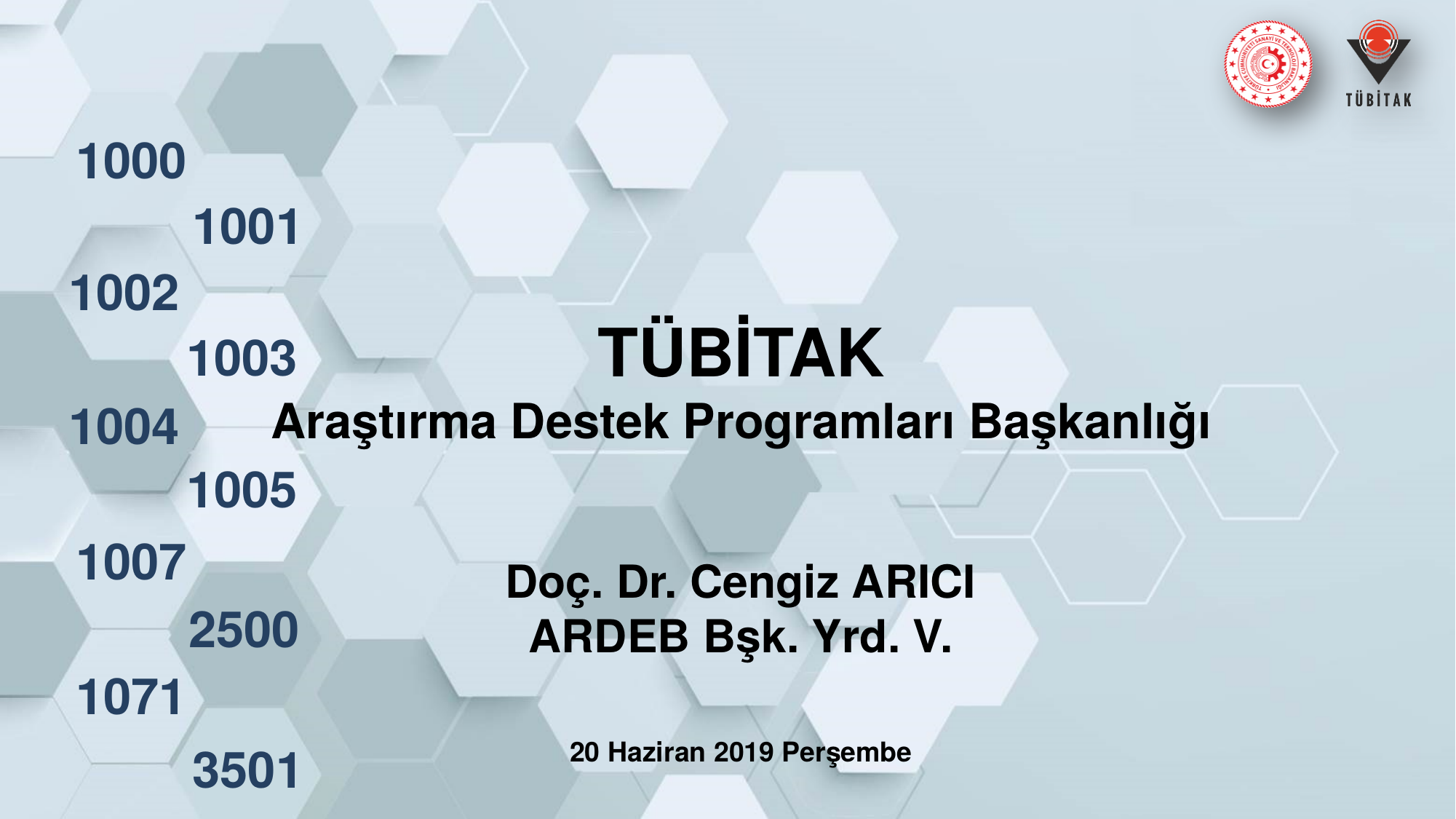

TÜBİTAK
Araştırma Destek Programları Başkanlığı
Doç. Dr. Cengiz ARICI
ARDEB Bşk. Yrd. V.

20 Haziran 2019 Perşembe